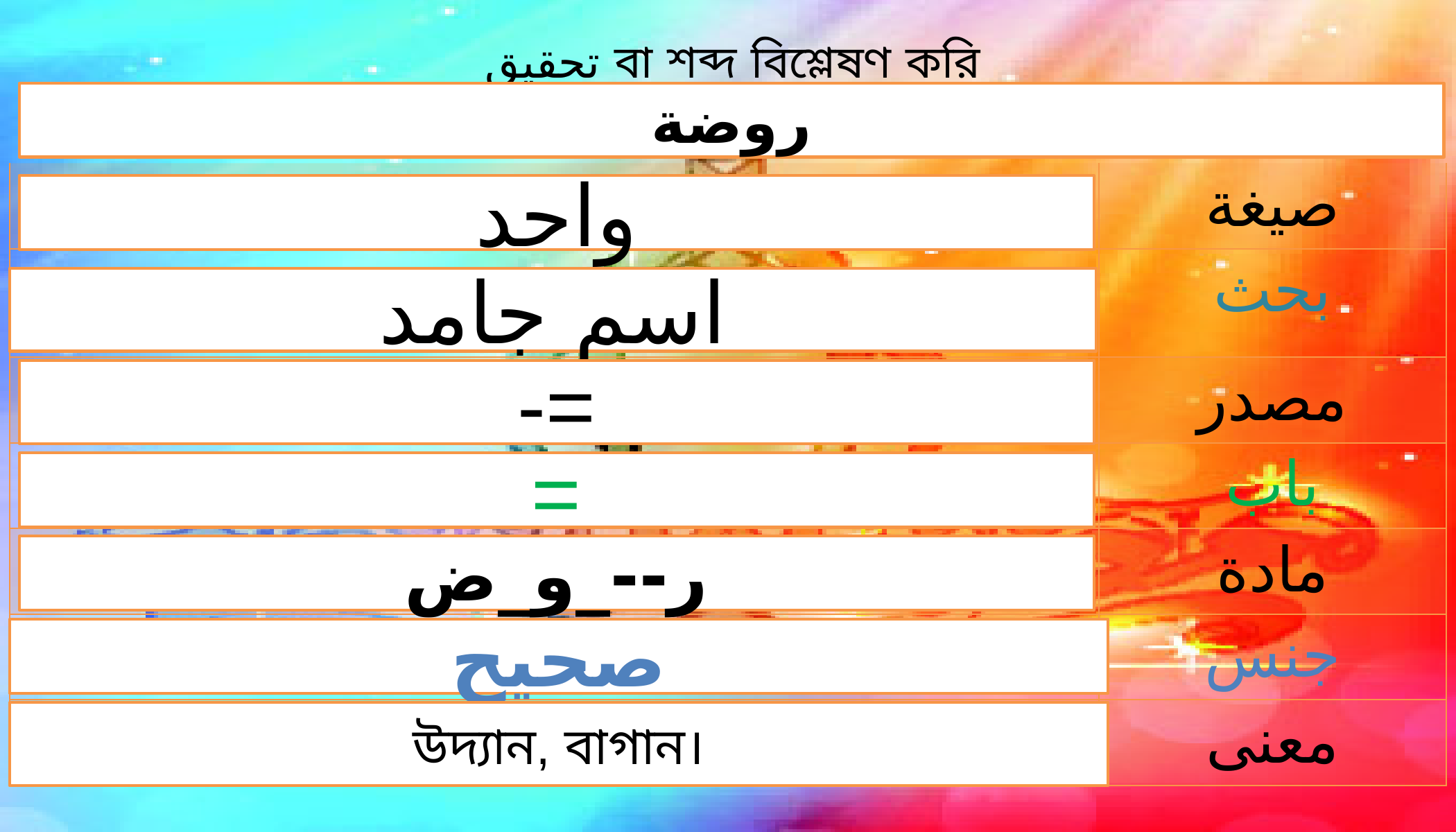

تحقيق বা শব্দ বিশ্লেষণ করি
|  |  |
| --- | --- |
|  | صيغة |
|  | بحث |
|  | مصدر |
|  | باب |
|  | مادة |
|  | جنس |
|  | معنى |
روضة

واحد
اسم جامد
-=
=
ر--_و_ض
صحيح
উদ্যান, বাগান।